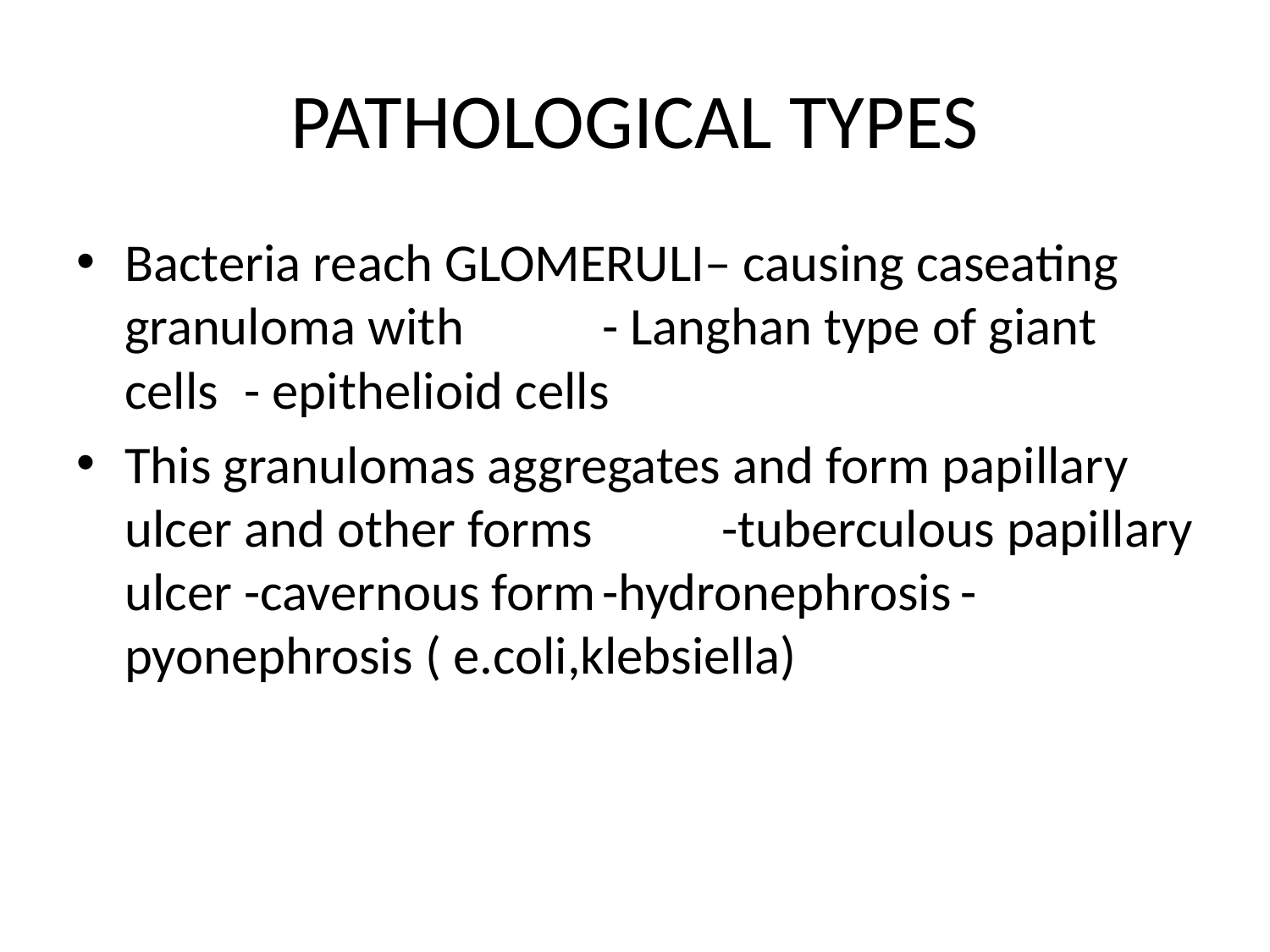

# PATHOLOGICAL TYPES
Bacteria reach GLOMERULI– causing caseating granuloma with							- Langhan type of giant cells			- epithelioid cells
This granulomas aggregates and form papillary ulcer and other forms 					-tuberculous papillary ulcer				-cavernous form						-hydronephrosis						-pyonephrosis ( e.coli,klebsiella)